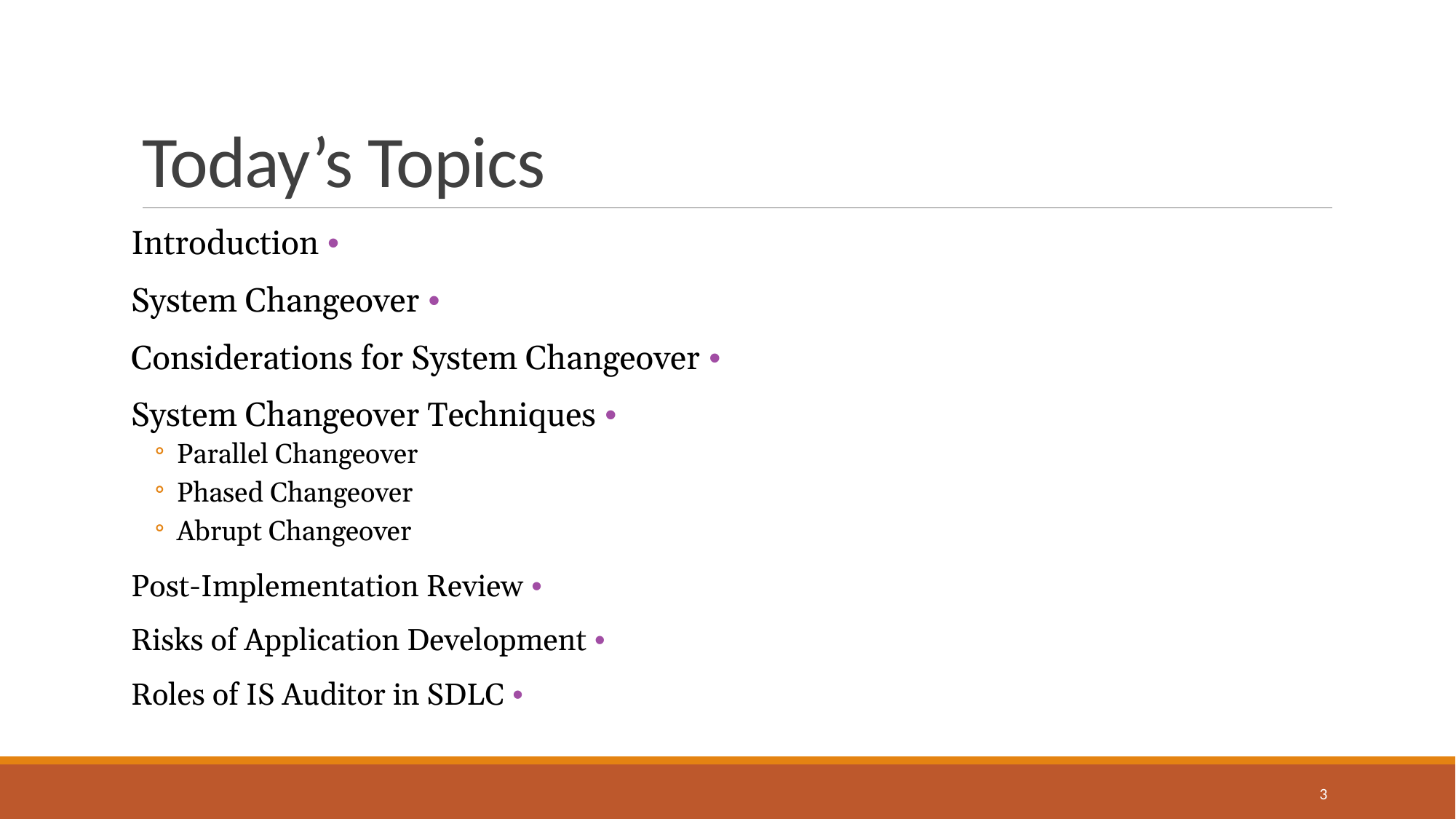

# Today’s Topics
• Introduction
• System Changeover
• Considerations for System Changeover
• System Changeover Techniques
Parallel Changeover
Phased Changeover
Abrupt Changeover
• Post-Implementation Review
• Risks of Application Development
• Roles of IS Auditor in SDLC

3